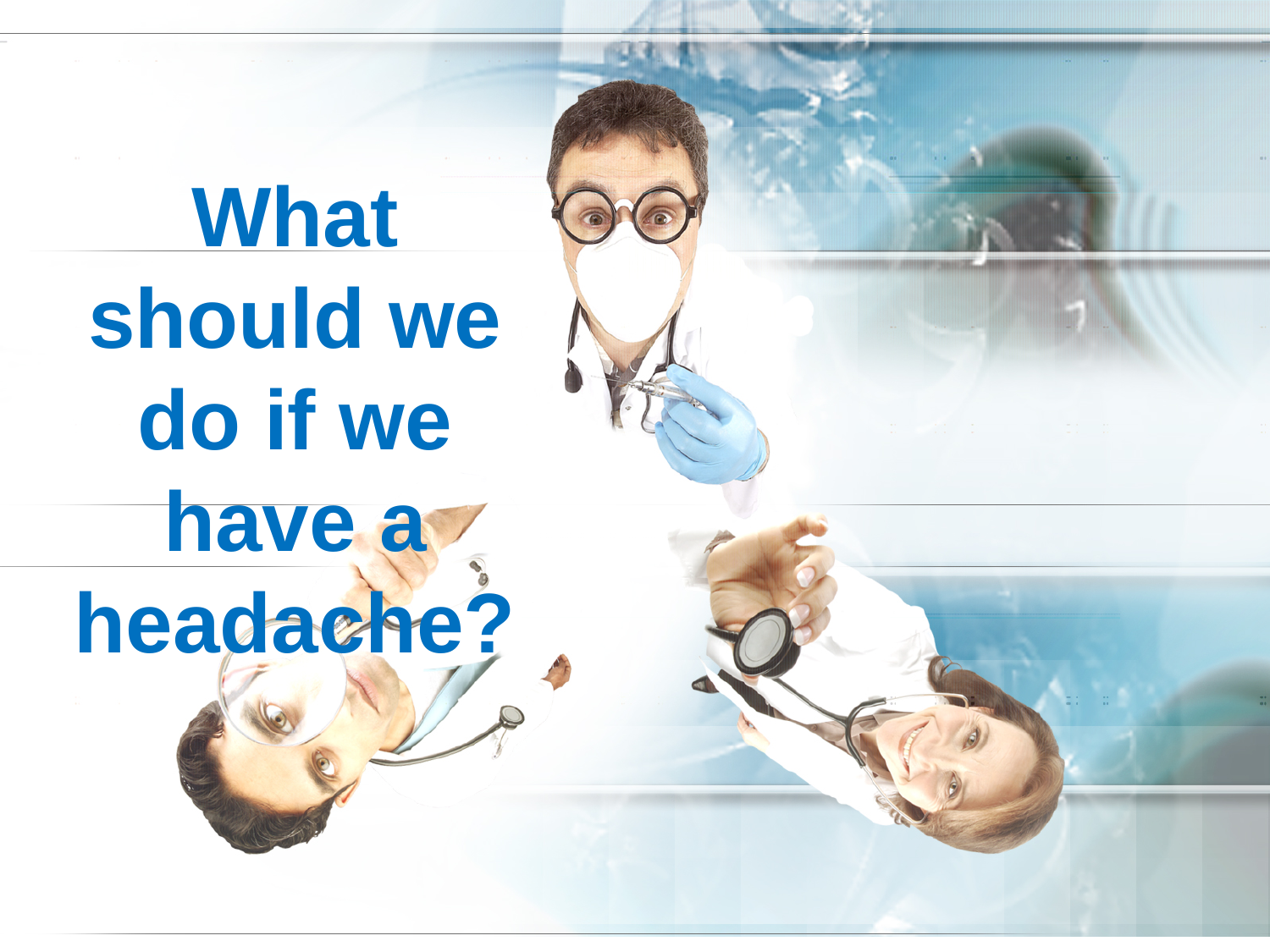

What should we do if we have a headache?